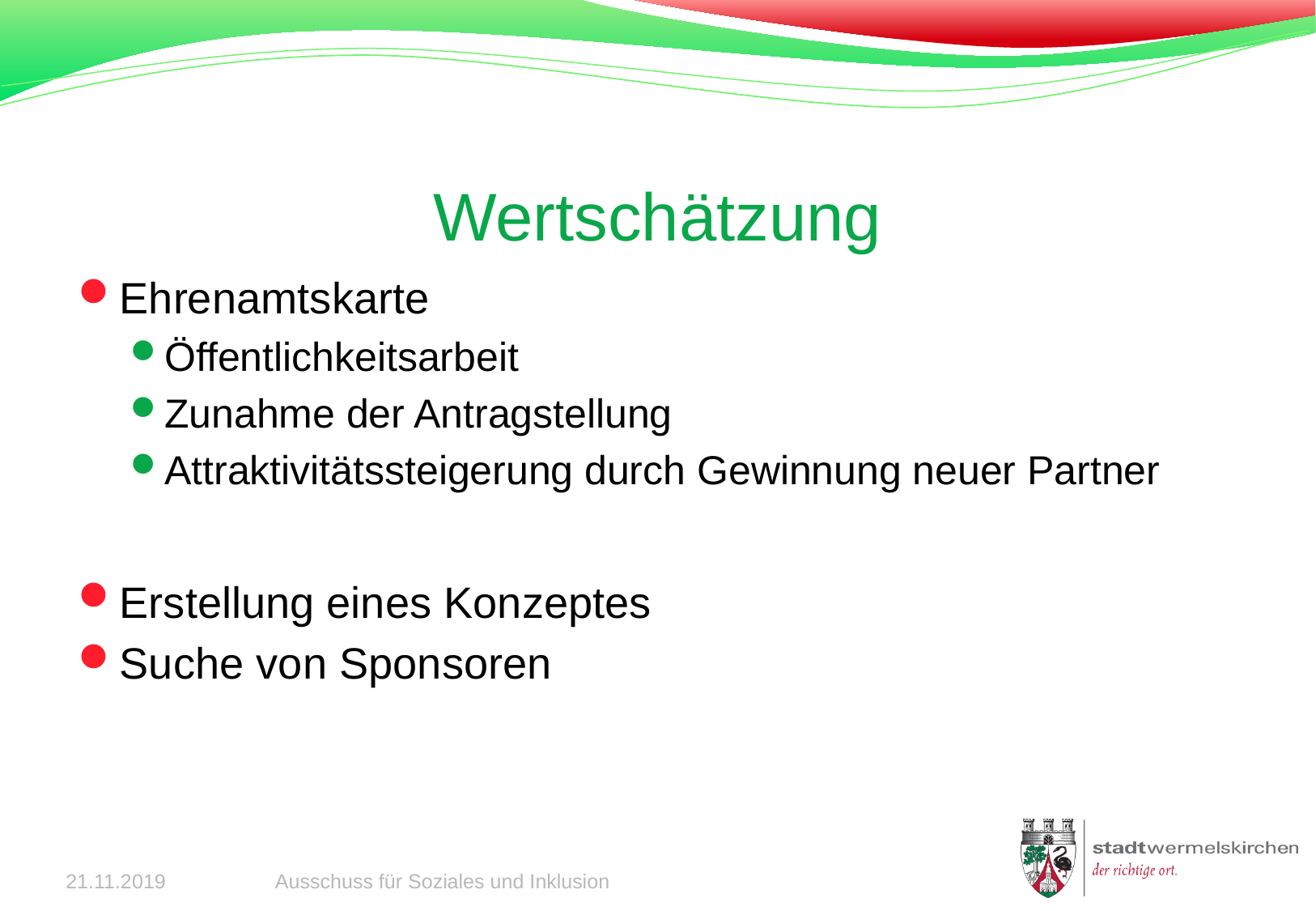

# Wertschätzung
Ehrenamtskarte
Öffentlichkeitsarbeit
Zunahme der Antragstellung
Attraktivitätssteigerung durch Gewinnung neuer Partner

Erstellung eines Konzeptes
Suche von Sponsoren

21.11.2019
Ausschuss für Soziales und Inklusion